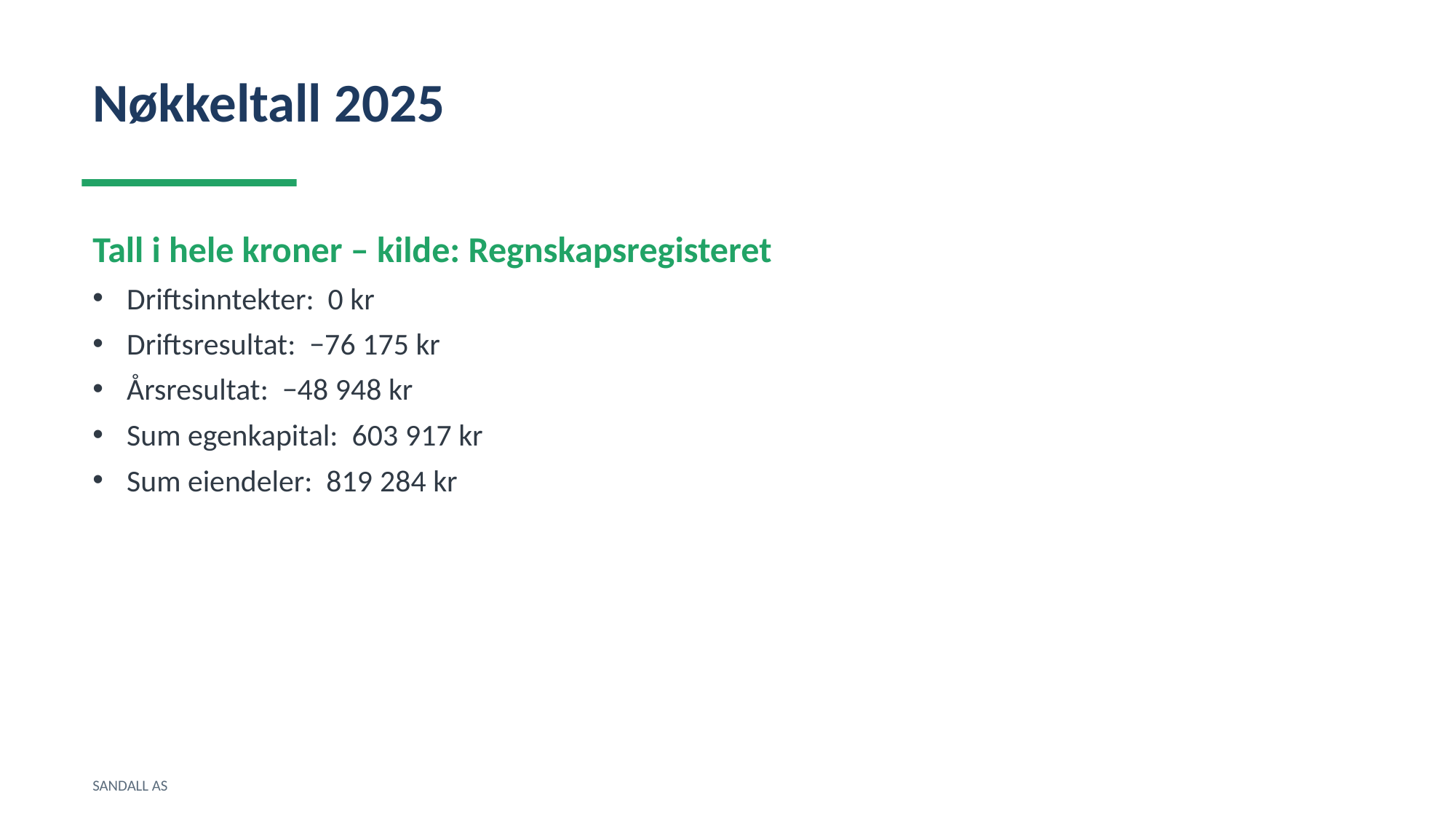

Nøkkeltall 2025

Tall i hele kroner – kilde: Regnskapsregisteret
Driftsinntekter:  0 kr
Driftsresultat:  −76 175 kr
Årsresultat:  −48 948 kr
Sum egenkapital:  603 917 kr
Sum eiendeler:  819 284 kr
SANDALL AS